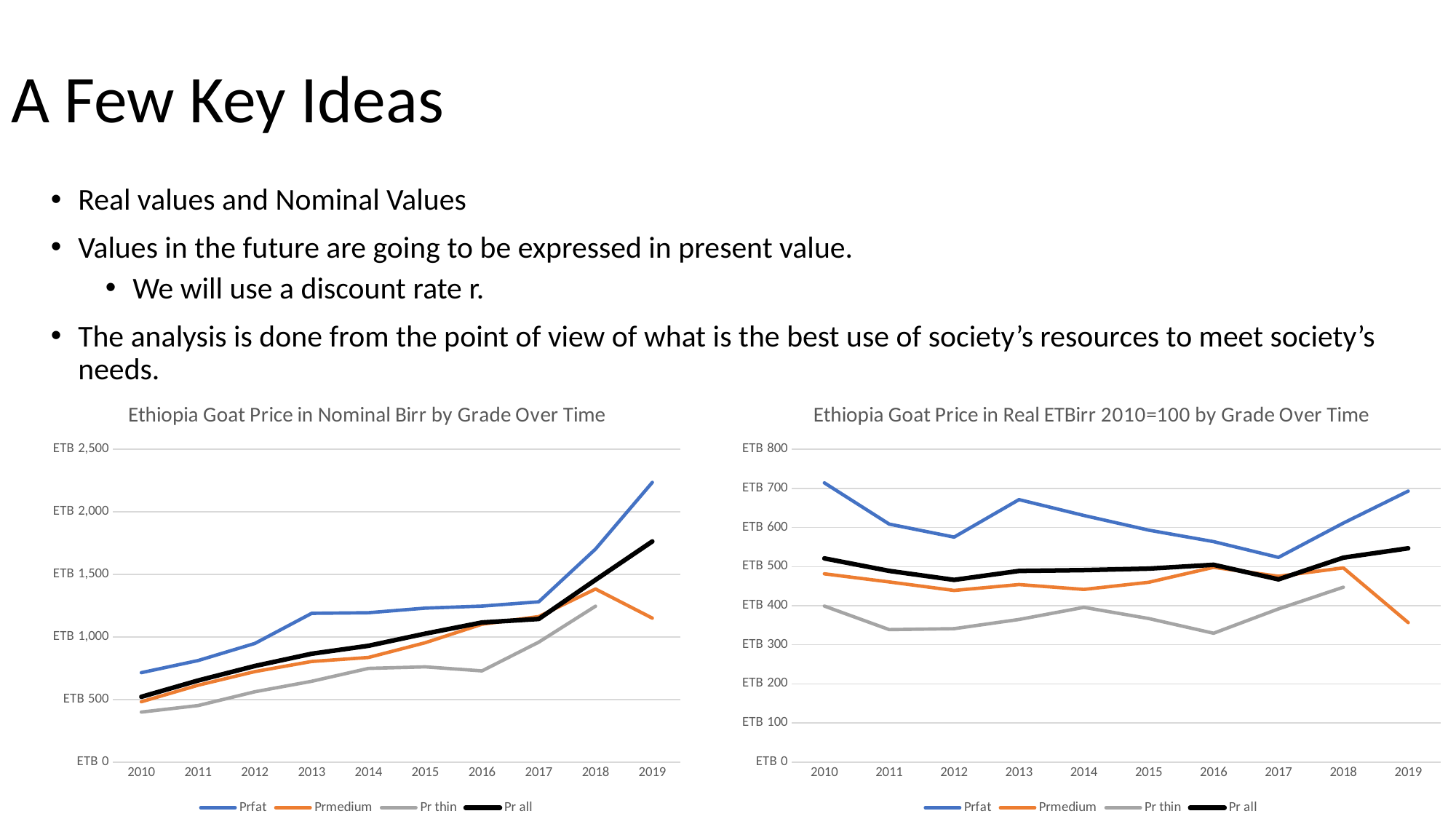

# A Few Key Ideas
Real values and Nominal Values
Values in the future are going to be expressed in present value.
We will use a discount rate r.
The analysis is done from the point of view of what is the best use of society’s resources to meet society’s needs.

### Chart: Ethiopia Goat Price in Nominal Birr by Grade Over Time

| Category | Prfat | Prmedium | Pr thin | Pr all |
|---|---|---|---|---|
| 2010 | 714.1550560674157 | 481.4712041884817 | 398.9367088607595 | 520.9938718384401 |
| 2011 | 811.034749034749 | 613.878716744914 | 451.2671232876712 | 651.5904071773637 |
| 2012 | 947.7441197434069 | 722.8427987793667 | 561.6712158808933 | 767.390976724262 |
| 2013 | 1188.1602209944751 | 803.5769230769231 | 645.26 | 865.2780487804878 |
| 2014 | 1193.2797202797203 | 835.2883720930232 | 748.3367346938776 | 928.8662280701755 |
| 2015 | 1229.7300683371298 | 953.1776649746192 | 760.6896551724138 | 1025.7483472895549 |
| 2016 | 1246.218045112782 | 1100.9333333333334 | 728.1008403361344 | 1115.205666316894 |
| 2017 | 1280.654761904762 | 1162.623076923077 | 958.0526315789474 | 1143.2 |
| 2018 | 1702.2 | 1383.0535714285713 | 1245.3846153846155 | 1456.0758620689655 |
| 2019 | 2235.3846153846152 | 1150.0 | None | 1763.4782608695652 |

### Chart: Ethiopia Goat Price in Real ETBirr 2010=100 by Grade Over Time

| Category | Prfat | Prmedium | Pr thin | Pr all |
|---|---|---|---|---|
| 2010 | 714.1550560674157 | 481.4712041884817 | 398.9367088607595 | 520.9938718384401 |
| 2011 | 608.6566553197697 | 460.6971118693003 | 338.66210818086654 | 488.9985766245249 |
| 2012 | 575.4453344089543 | 438.8911599697538 | 341.03200844756606 | 465.9396434377919 |
| 2013 | 671.3127453705546 | 454.0224633136414 | 364.5731059025399 | 488.8837146471064 |
| 2014 | 630.7467012237 | 441.51876237759836 | 395.55765407798344 | 490.9823734338051 |
| 2015 | 593.2465486104746 | 459.8321001644087 | 366.9720080155098 | 494.84165870261626 |
| 2016 | 563.8293212297878 | 498.09782203595404 | 329.416352301662 | 504.55508675784165 |
| 2017 | 523.4661728678433 | 475.2208562903999 | 391.6029201442917 | 467.2816957573 |
| 2018 | 611.2217810805126 | 496.62346801688136 | 447.18963855343316 | 522.8441321831372 |
| 2019 | 693.0998602908938 | 356.5672027305184 | None | 546.7813135255133 |